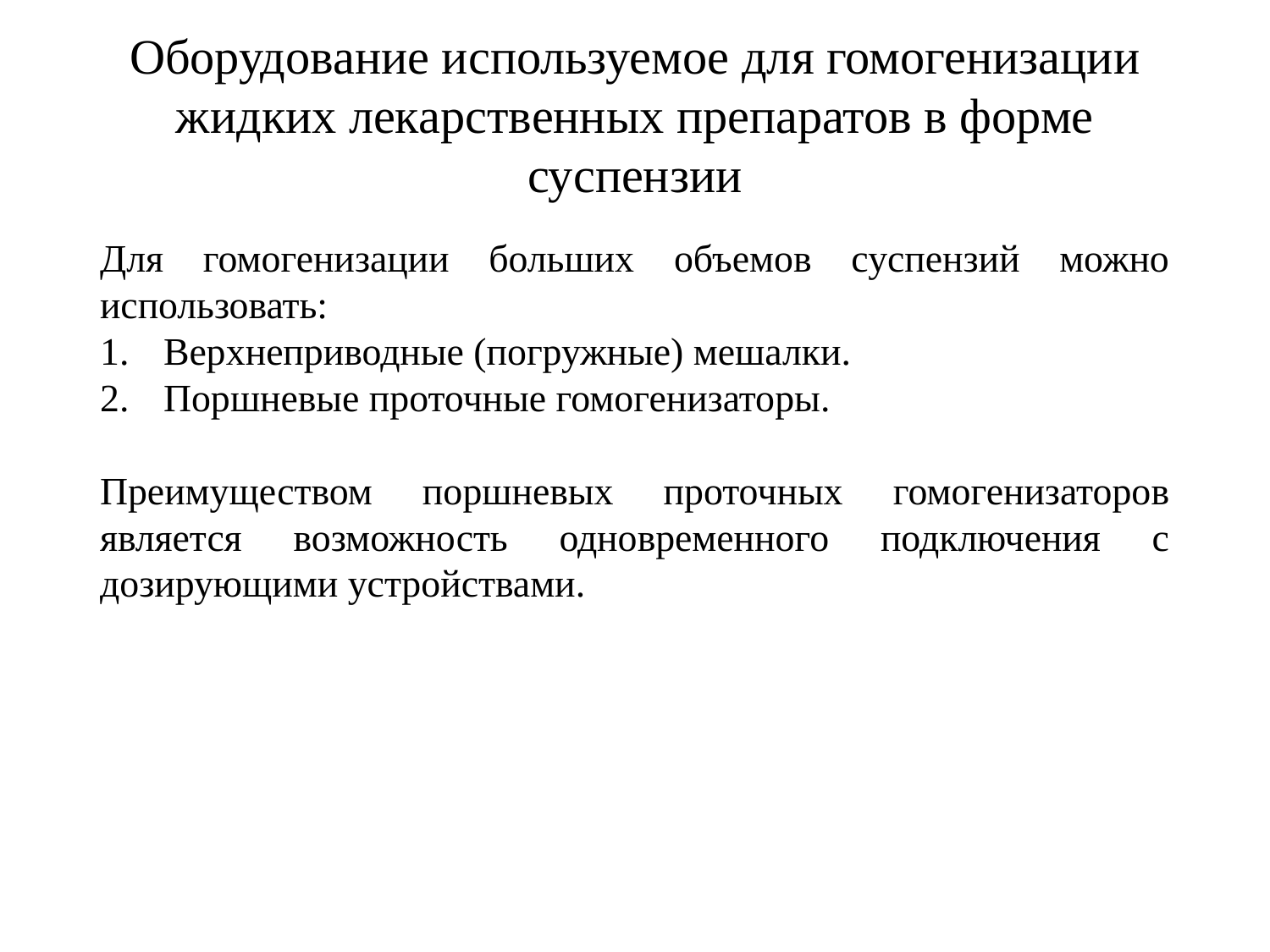

# Оборудование используемое для гомогенизации жидких лекарственных препаратов в форме суспензии
Для гомогенизации больших объемов суспензий можно использовать:
Верхнеприводные (погружные) мешалки.
Поршневые проточные гомогенизаторы.

Преимуществом поршневых проточных гомогенизаторов является возможность одновременного подключения с дозирующими устройствами.